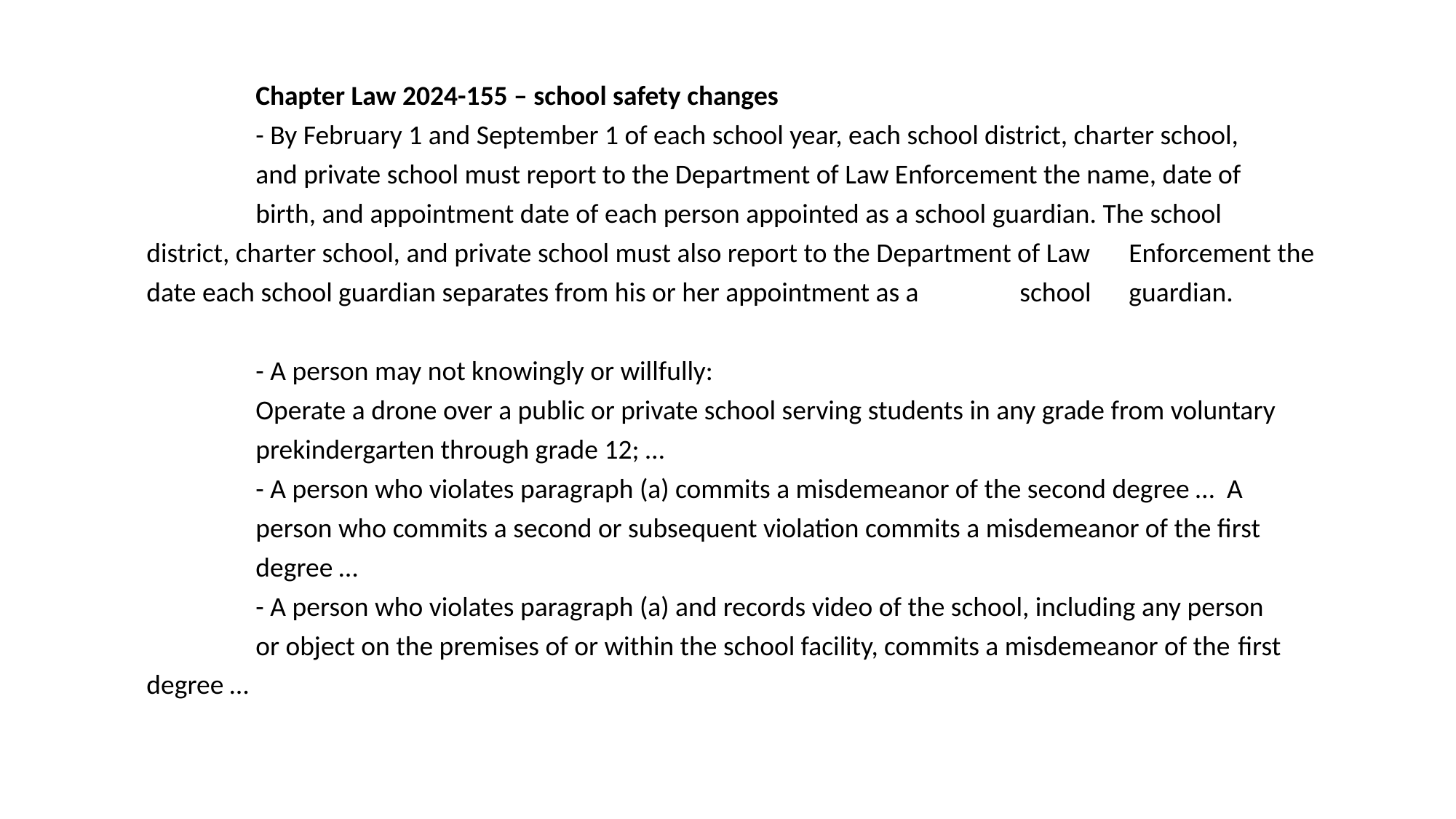

Chapter Law 2024-155 – school safety changes
	- By February 1 and September 1 of each school year, each school district, charter school, 	and private school must report to the Department of Law Enforcement the name, date of 	birth, and appointment date of each person appointed as a school guardian. The school 	district, charter school, and private school must also report to the Department of Law 	Enforcement the date each school guardian separates from his or her appointment as a 	school 	guardian.

	- A person may not knowingly or willfully:
	Operate a drone over a public or private school serving students in any grade from voluntary 	prekindergarten through grade 12; …
	- A person who violates paragraph (a) commits a misdemeanor of the second degree …  A 	person who commits a second or subsequent violation commits a misdemeanor of the first 	degree …
	- A person who violates paragraph (a) and records video of the school, including any person 	or object on the premises of or within the school facility, commits a misdemeanor of the 	first degree …